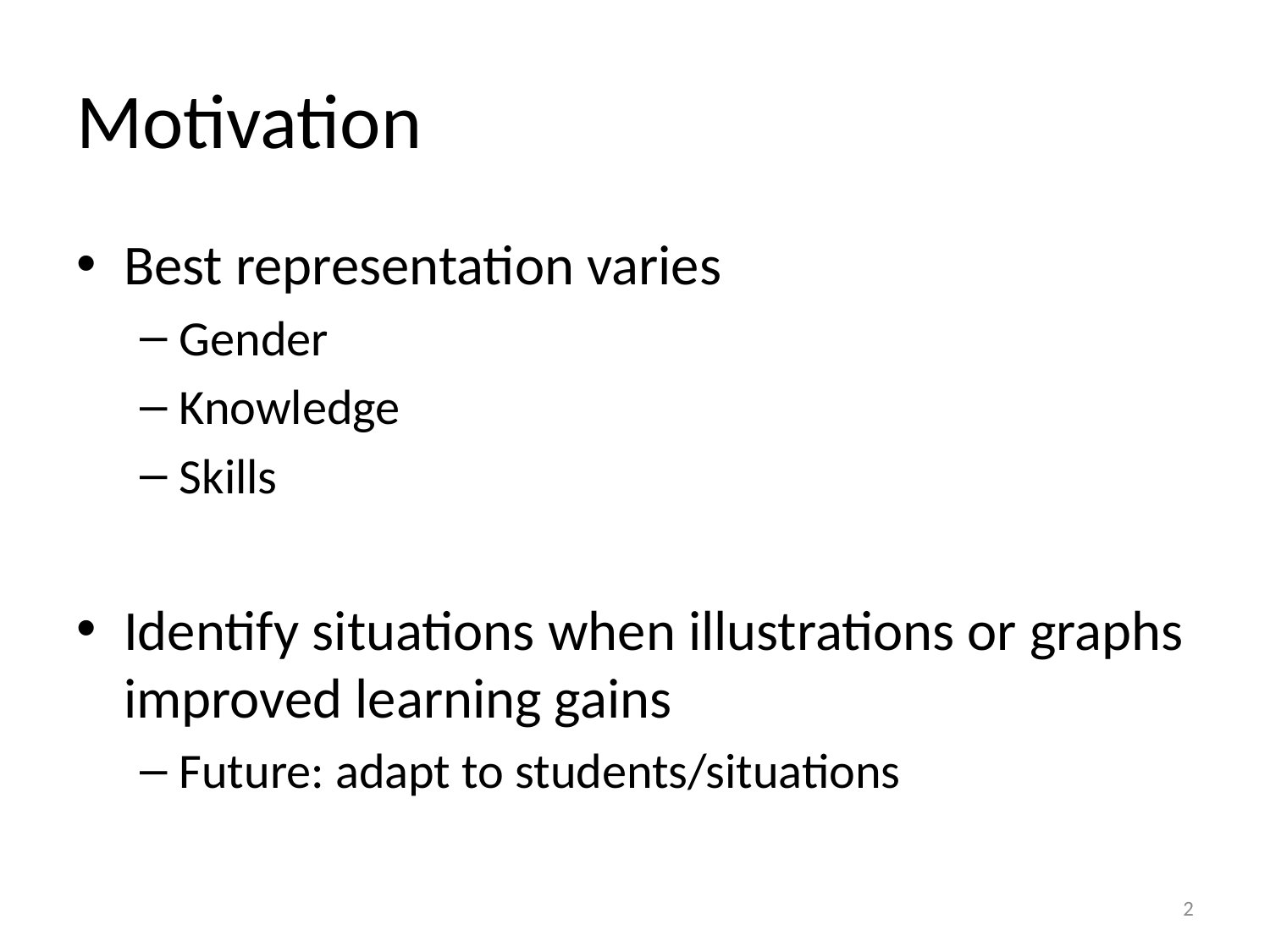

# Motivation
Best representation varies
Gender
Knowledge
Skills

Identify situations when illustrations or graphs improved learning gains
Future: adapt to students/situations
2